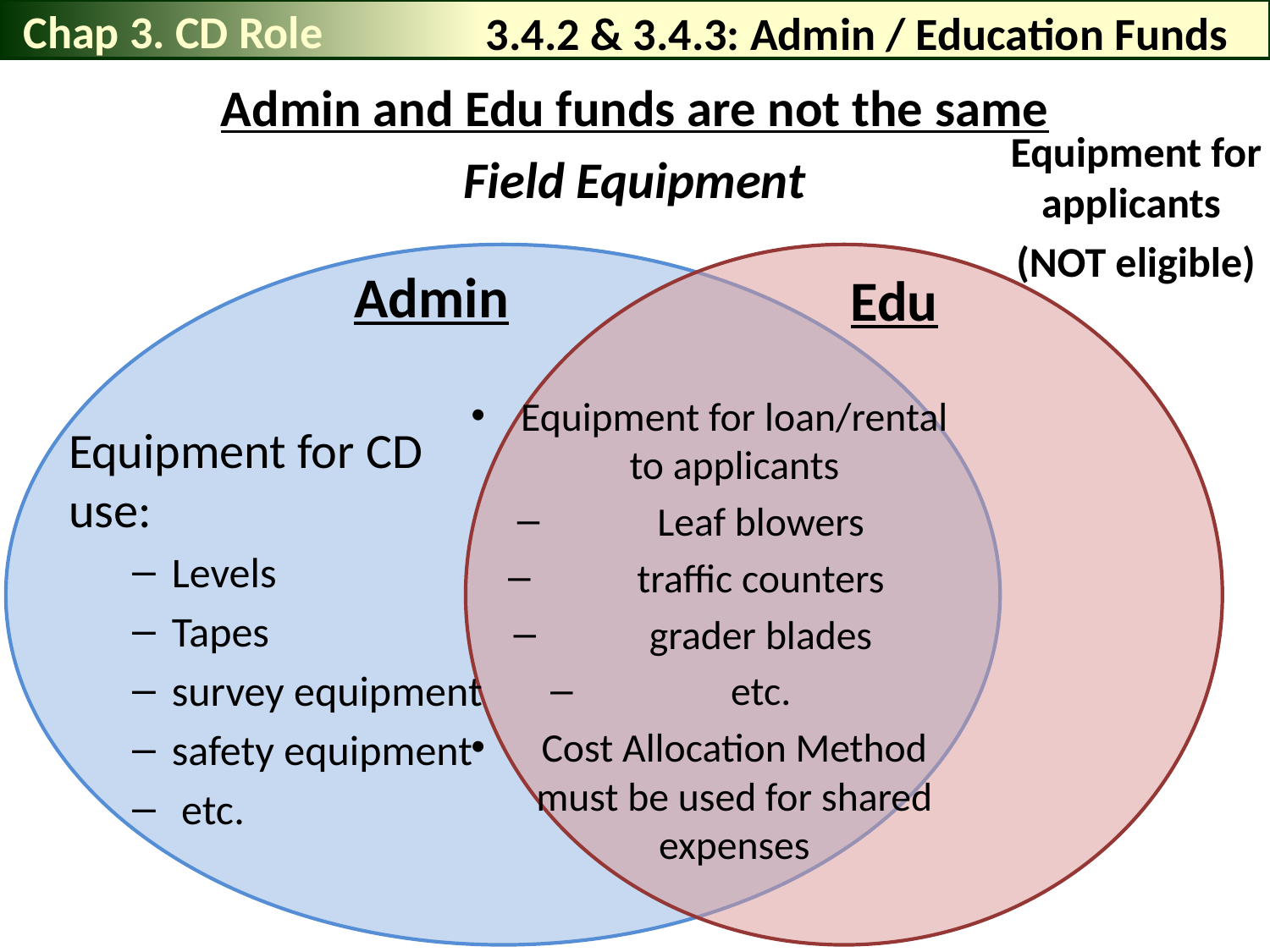

Chap 3. CD Role
# 3.4.2 & 3.4.3: Admin / Education Funds
Admin and Edu funds are not the same
Field Equipment

Equipment for applicants
(NOT eligible)

Admin

Edu

Equipment for loan/rental to applicants
Leaf blowers
traffic counters
grader blades
etc.
Cost Allocation Method must be used for shared expenses

Equipment for CD use:
Levels
Tapes
survey equipment
safety equipment
 etc.